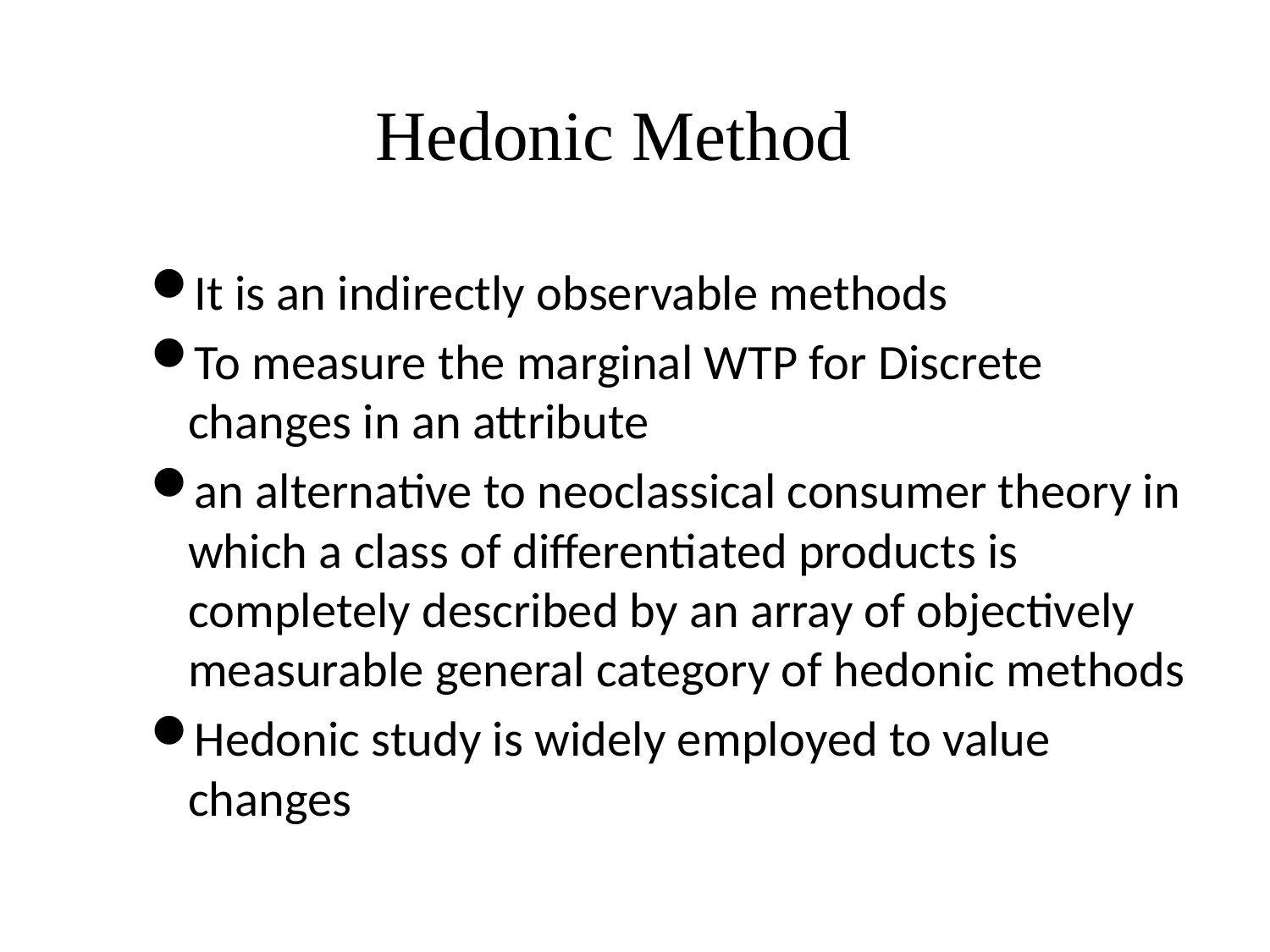

# Hedonic Method
It is an indirectly observable methods
To measure the marginal WTP for Discrete changes in an attribute
an alternative to neoclassical consumer theory in which a class of differentiated products is completely described by an array of objectively measurable general category of hedonic methods
Hedonic study is widely employed to value changes